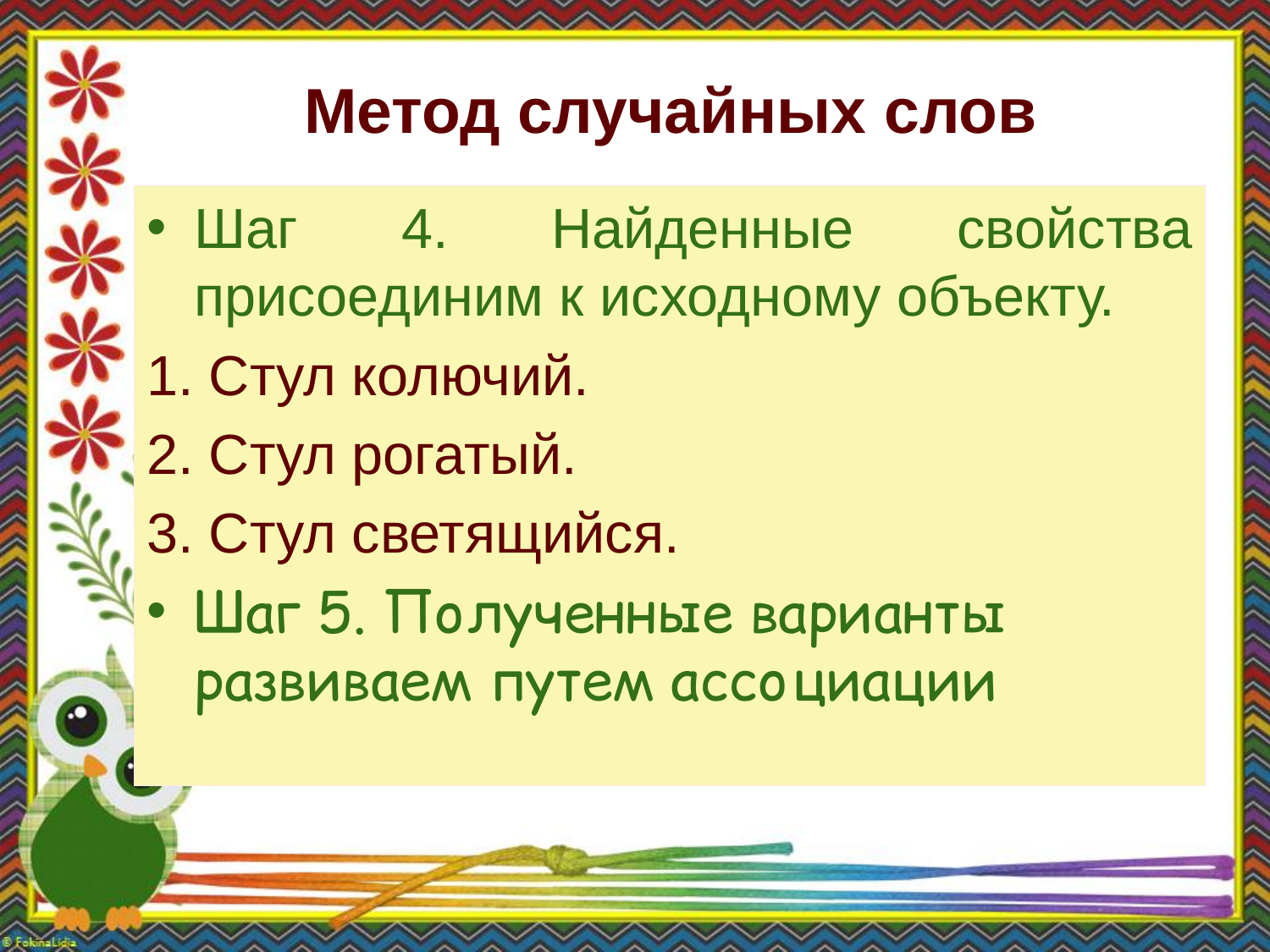

# Метод случайных слов
Шаг 4. Найденные свойства присоединим к исходному объекту.
1. Стул колючий.
2. Стул рогатый.
3. Стул светящийся.
Шаг 5. Полученные варианты развиваем путем ассоциации